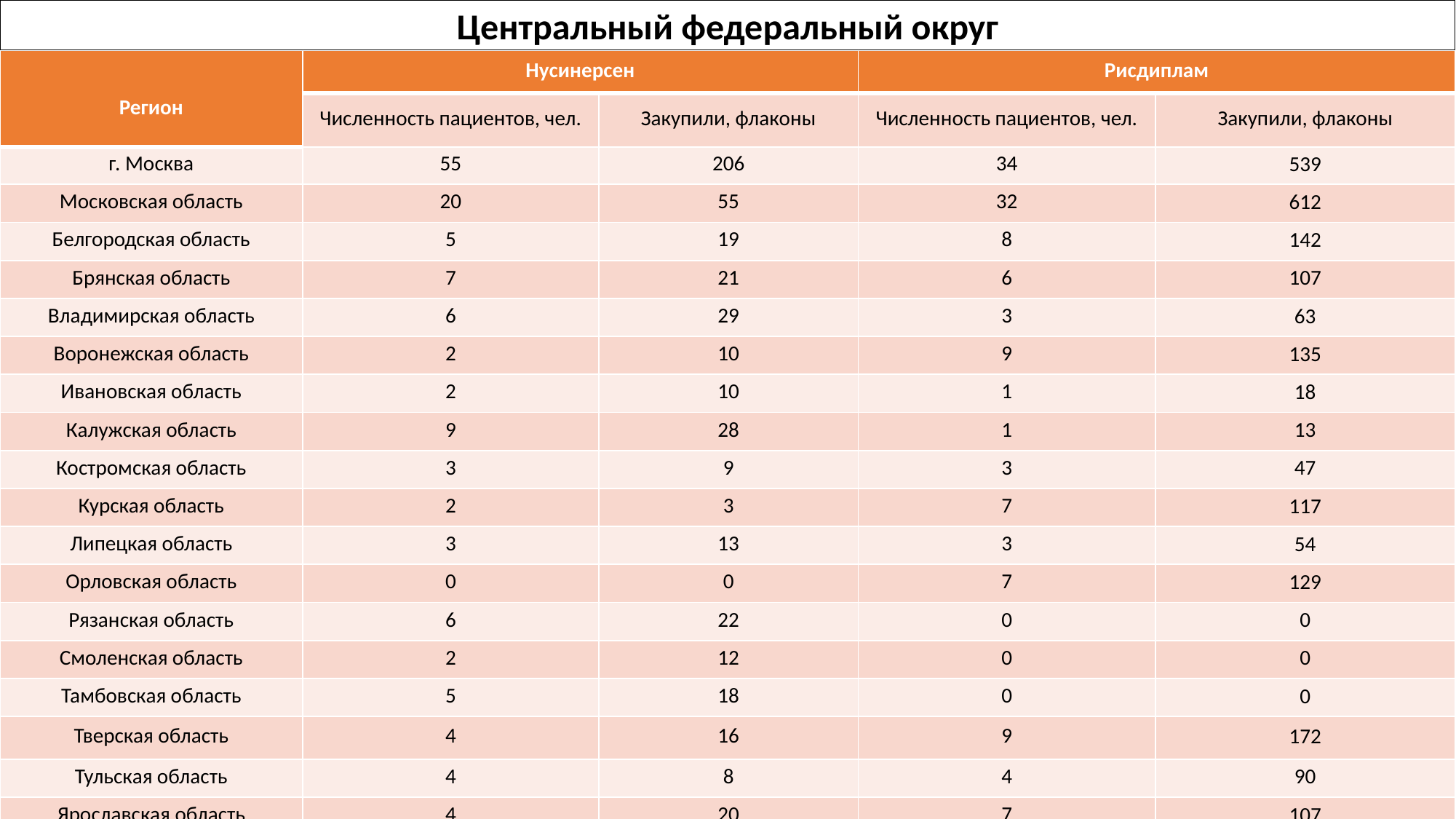

Центральный федеральный округ
| Регион | Нусинерсен |  | Рисдиплам |  |
| --- | --- | --- | --- | --- |
|  | Численность пациентов, чел. | Закупили, флаконы | Численность пациентов, чел. | Закупили, флаконы |
| г. Москва | 55 | 206 | 34 | 539 |
| Московская область | 20 | 55 | 32 | 612 |
| Белгородская область | 5 | 19 | 8 | 142 |
| Брянская область | 7 | 21 | 6 | 107 |
| Владимирская область | 6 | 29 | 3 | 63 |
| Воронежская область | 2 | 10 | 9 | 135 |
| Ивановская область | 2 | 10 | 1 | 18 |
| Калужская область | 9 | 28 | 1 | 13 |
| Костромская область | 3 | 9 | 3 | 47 |
| Курская область | 2 | 3 | 7 | 117 |
| Липецкая область | 3 | 13 | 3 | 54 |
| Орловская область | 0 | 0 | 7 | 129 |
| Рязанская область | 6 | 22 | 0 | 0 |
| Смоленская область | 2 | 12 | 0 | 0 |
| Тамбовская область | 5 | 18 | 0 | 0 |
| Тверская область | 4 | 16 | 9 | 172 |
| Тульская область | 4 | 8 | 4 | 90 |
| Ярославская область | 4 | 20 | 7 | 107 |